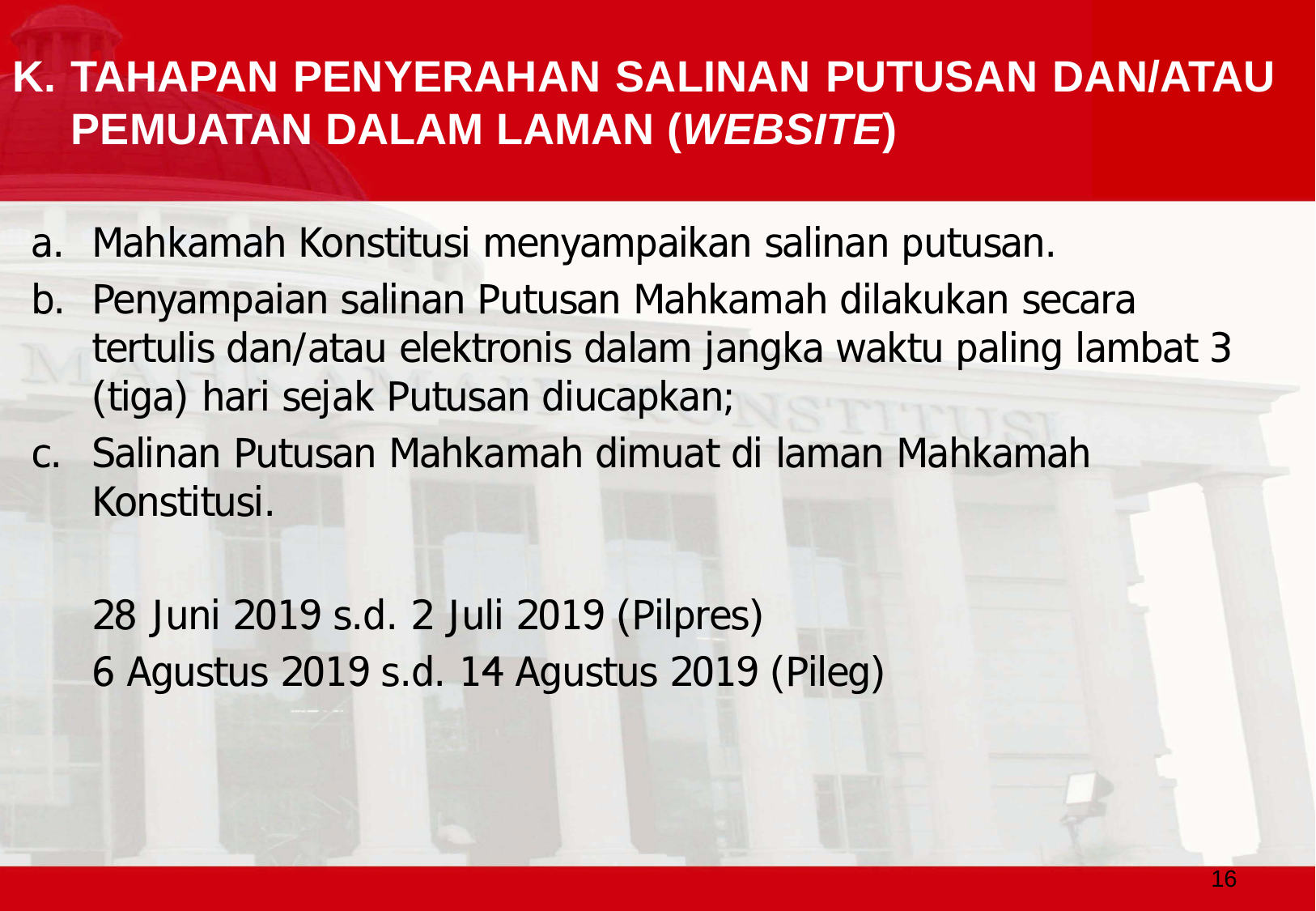

# K. TAHAPAN PENYERAHAN SALINAN PUTUSAN DAN/ATAU PEMUATAN DALAM LAMAN (WEBSITE)
a.	Mahkamah Konstitusi menyampaikan salinan putusan.
b.	Penyampaian salinan Putusan Mahkamah dilakukan secara tertulis dan/atau elektronis dalam jangka waktu paling lambat 3 (tiga) hari sejak Putusan diucapkan;
c.	Salinan Putusan Mahkamah dimuat di laman Mahkamah Konstitusi.

	28 Juni 2019 s.d. 2 Juli 2019 (Pilpres)
	6 Agustus 2019 s.d. 14 Agustus 2019 (Pileg)
16